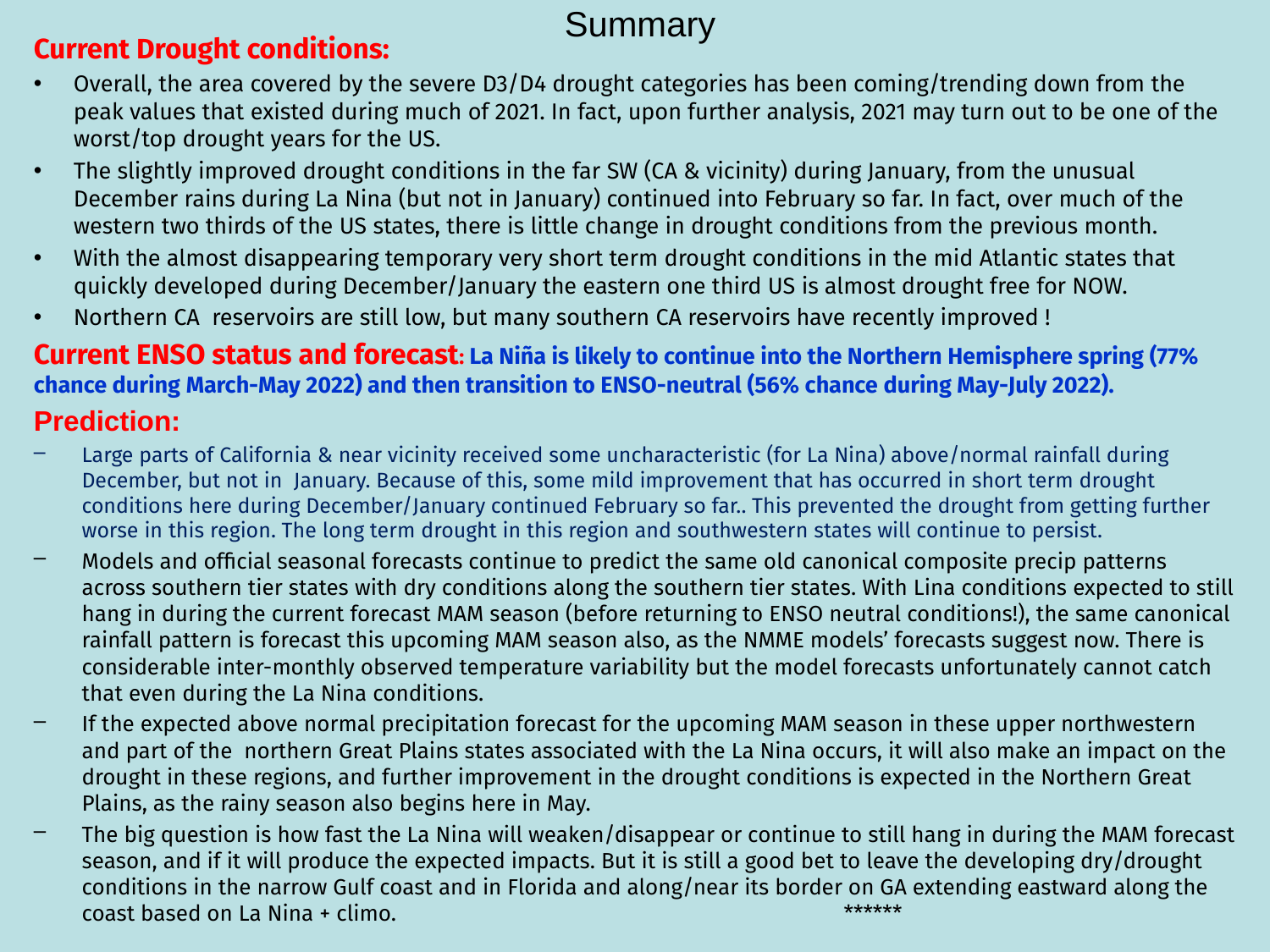

# Summary
Current Drought conditions:
Overall, the area covered by the severe D3/D4 drought categories has been coming/trending down from the peak values that existed during much of 2021. In fact, upon further analysis, 2021 may turn out to be one of the worst/top drought years for the US.
The slightly improved drought conditions in the far SW (CA & vicinity) during January, from the unusual December rains during La Nina (but not in January) continued into February so far. In fact, over much of the western two thirds of the US states, there is little change in drought conditions from the previous month.
With the almost disappearing temporary very short term drought conditions in the mid Atlantic states that quickly developed during December/January the eastern one third US is almost drought free for NOW.
Northern CA  reservoirs are still low, but many southern CA reservoirs have recently improved !
Current ENSO status and forecast: La Niña is likely to continue into the Northern Hemisphere spring (77% chance during March-May 2022) and then transition to ENSO-neutral (56% chance during May-July 2022).
Prediction:
Large parts of California & near vicinity received some uncharacteristic (for La Nina) above/normal rainfall during December, but not in  January. Because of this, some mild improvement that has occurred in short term drought conditions here during December/January continued February so far.. This prevented the drought from getting further worse in this region. The long term drought in this region and southwestern states will continue to persist.
Models and official seasonal forecasts continue to predict the same old canonical composite precip patterns across southern tier states with dry conditions along the southern tier states. With Lina conditions expected to still hang in during the current forecast MAM season (before returning to ENSO neutral conditions!), the same canonical rainfall pattern is forecast this upcoming MAM season also, as the NMME models’ forecasts suggest now. There is considerable inter-monthly observed temperature variability but the model forecasts unfortunately cannot catch that even during the La Nina conditions.
If the expected above normal precipitation forecast for the upcoming MAM season in these upper northwestern and part of the  northern Great Plains states associated with the La Nina occurs, it will also make an impact on the drought in these regions, and further improvement in the drought conditions is expected in the Northern Great Plains, as the rainy season also begins here in May.
The big question is how fast the La Nina will weaken/disappear or continue to still hang in during the MAM forecast season, and if it will produce the expected impacts. But it is still a good bet to leave the developing dry/drought conditions in the narrow Gulf coast and in Florida and along/near its border on GA extending eastward along the coast based on La Nina + climo. 				******